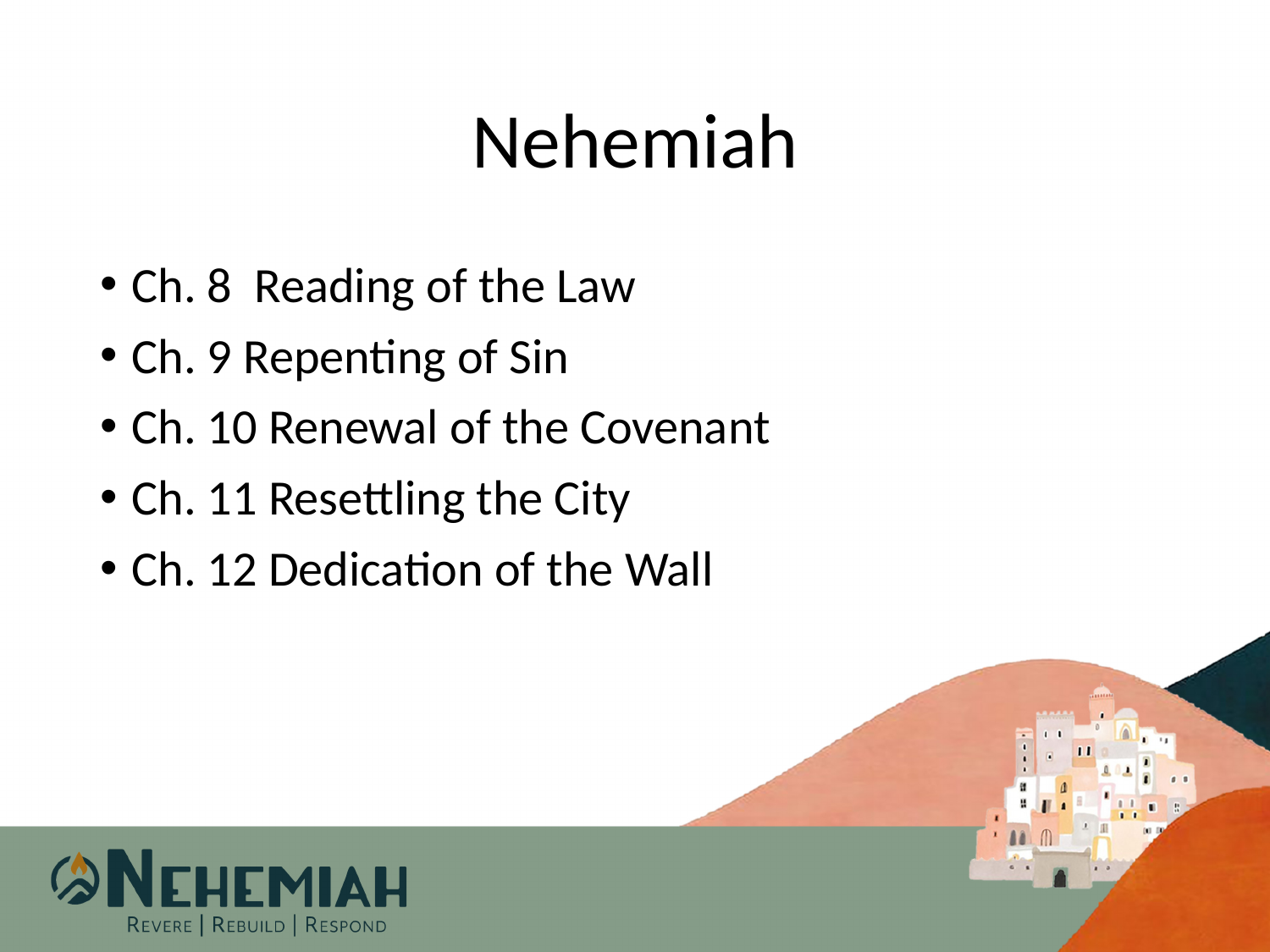

# Nehemiah
Ch. 8  Reading of the Law
Ch. 9 Repenting of Sin
Ch. 10 Renewal of the Covenant
Ch. 11 Resettling the City
Ch. 12 Dedication of the Wall